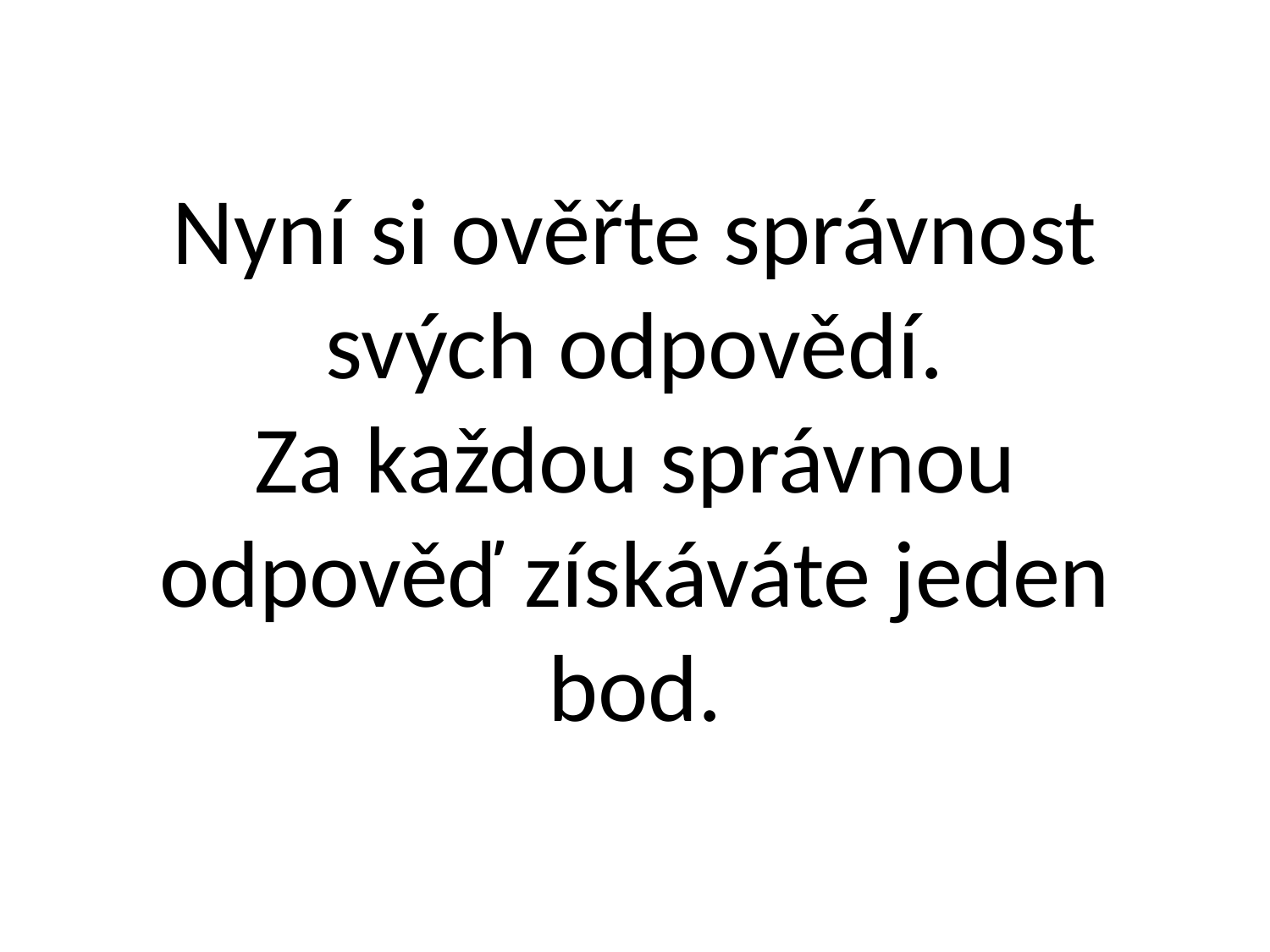

# Nyní si ověřte správnost svých odpovědí. Za každou správnou odpověď získáváte jeden bod.